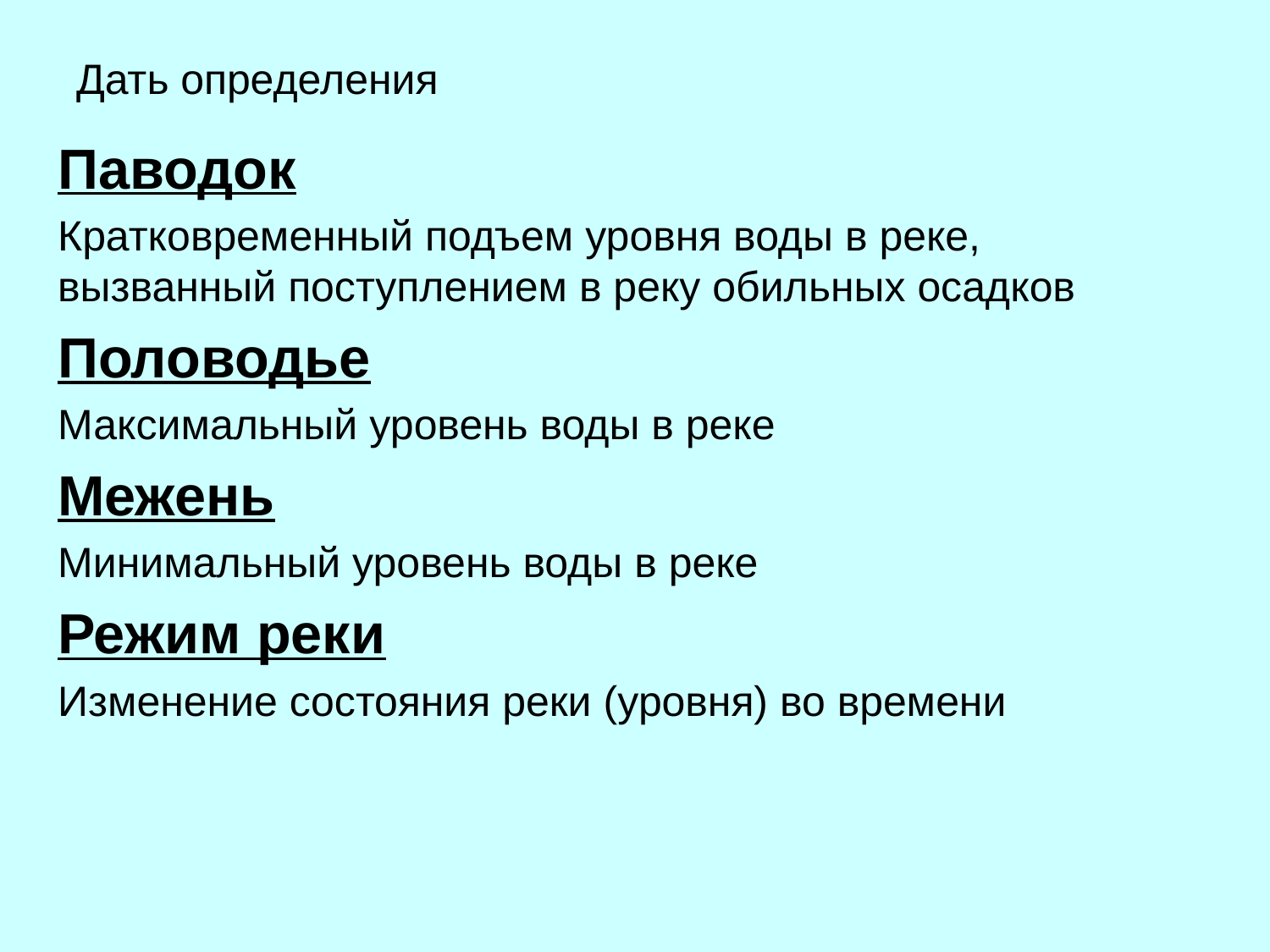

# Дать определения
Паводок
Кратковременный подъем уровня воды в реке, вызванный поступлением в реку обильных осадков
Половодье
Максимальный уровень воды в реке
Межень
Минимальный уровень воды в реке
Режим реки
Изменение состояния реки (уровня) во времени